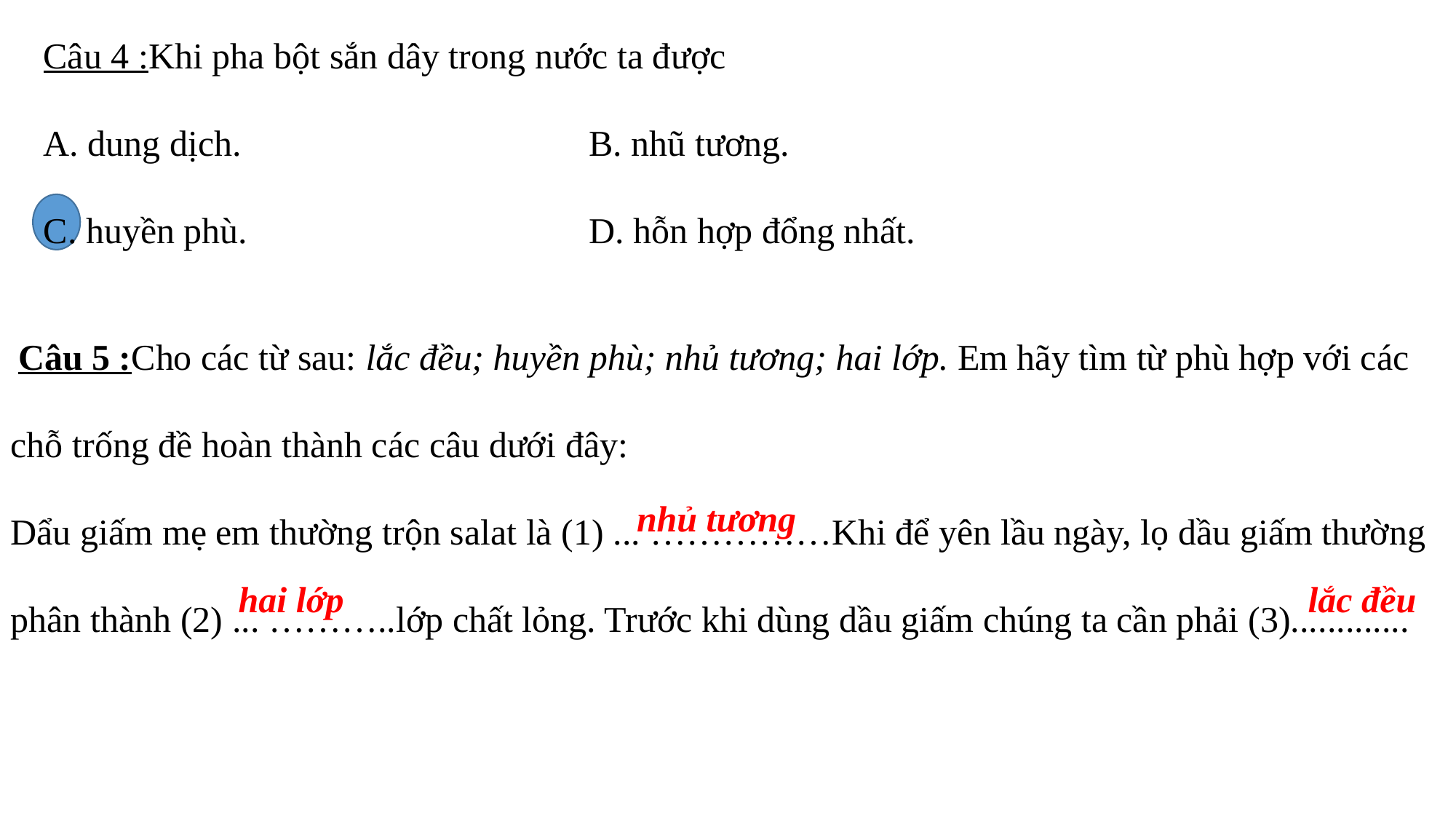

Câu 4 :Khi pha bột sắn dây trong nước ta được
A. dung dịch.				B. nhũ tương.
C. huyền phù.				D. hỗn hợp đổng nhất.

 Câu 5 :Cho các từ sau: lắc đều; huyền phù; nhủ tương; hai lớp. Em hãy tìm từ phù hợp với các chỗ trống đề hoàn thành các câu dưới đây:
Dẩu giấm mẹ em thường trộn salat là (1) ... ……………Khi để yên lầu ngày, lọ dầu giấm thường phân thành (2) ... ………..lớp chất lỏng. Trước khi dùng dầu giấm chúng ta cần phải (3).............
nhủ tương
hai lớp
lắc đều